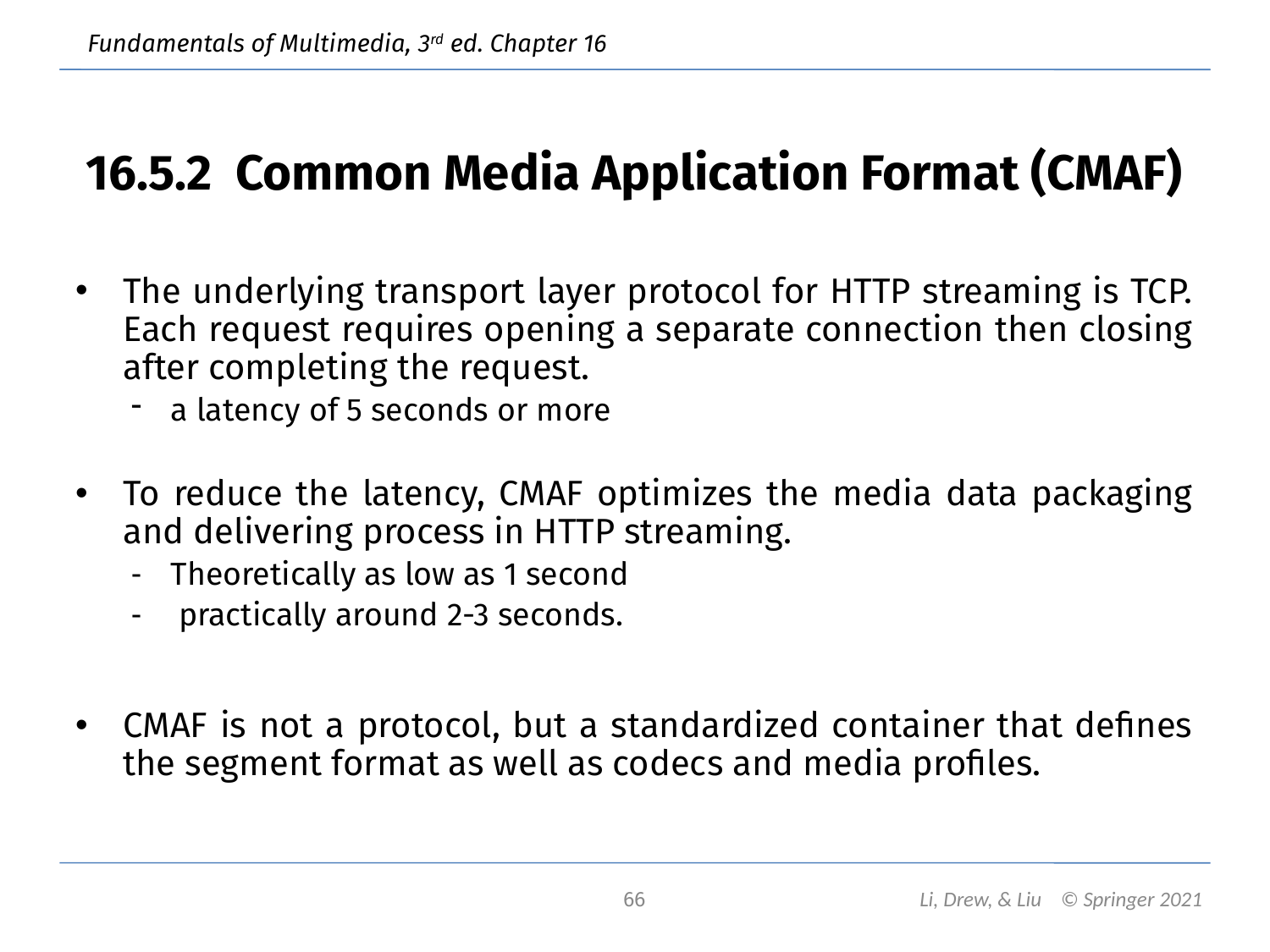

# 16.5.2  Common Media Application Format (CMAF)
The underlying transport layer protocol for HTTP streaming is TCP. Each request requires opening a separate connection then closing after completing the request.
a latency of 5 seconds or more

To reduce the latency, CMAF optimizes the media data packaging and delivering process in HTTP streaming.
Theoretically as low as 1 second
practically around 2-3 seconds.

CMAF is not a protocol, but a standardized container that defines the segment format as well as codecs and media profiles.

66
Li, Drew, & Liu    © Springer 2021